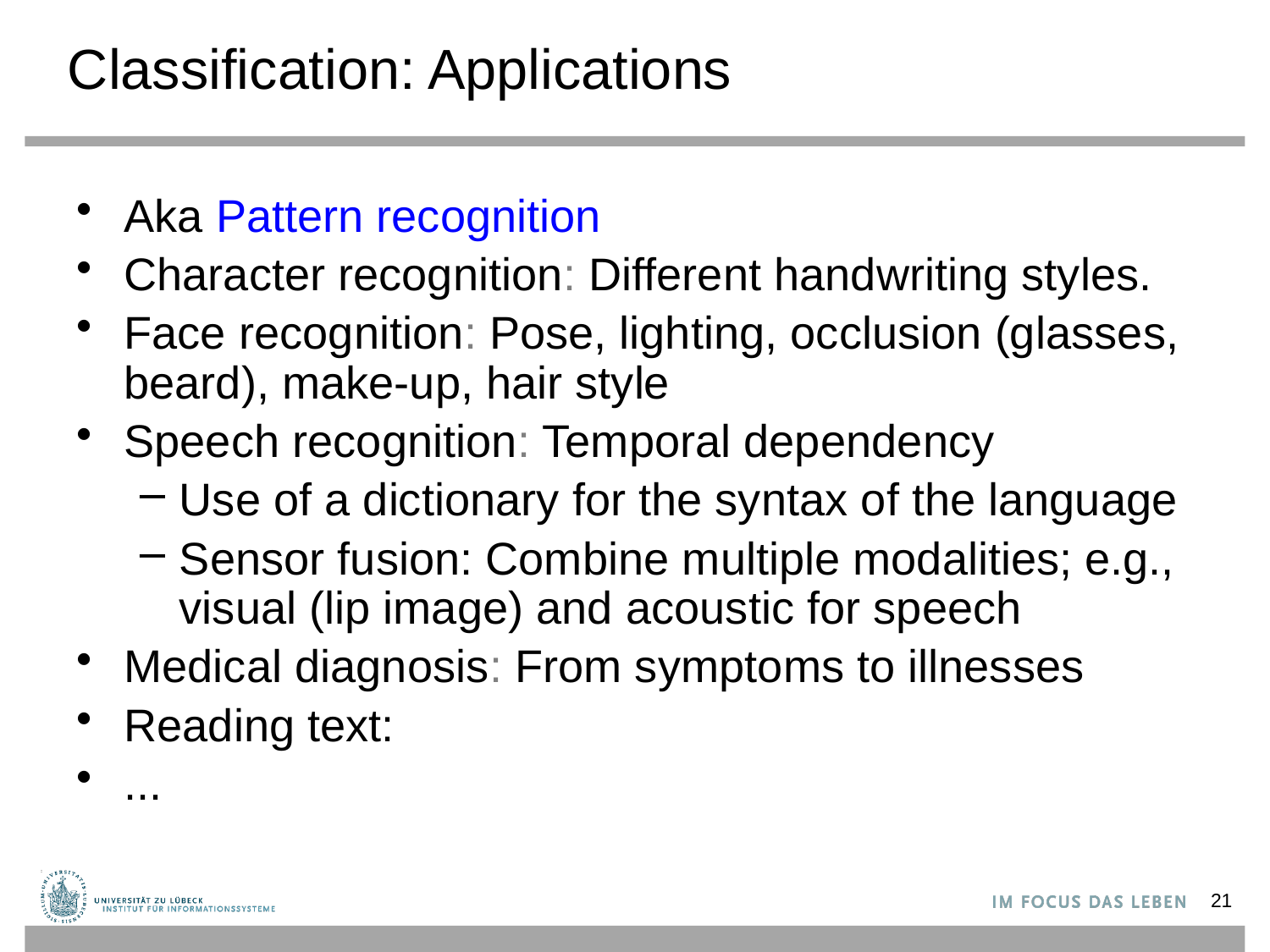

# Classification: Applications
Aka Pattern recognition
Character recognition: Different handwriting styles.
Face recognition: Pose, lighting, occlusion (glasses, beard), make-up, hair style
Speech recognition: Temporal dependency
Use of a dictionary for the syntax of the language
Sensor fusion: Combine multiple modalities; e.g., visual (lip image) and acoustic for speech
Medical diagnosis: From symptoms to illnesses
Reading text:
...
21